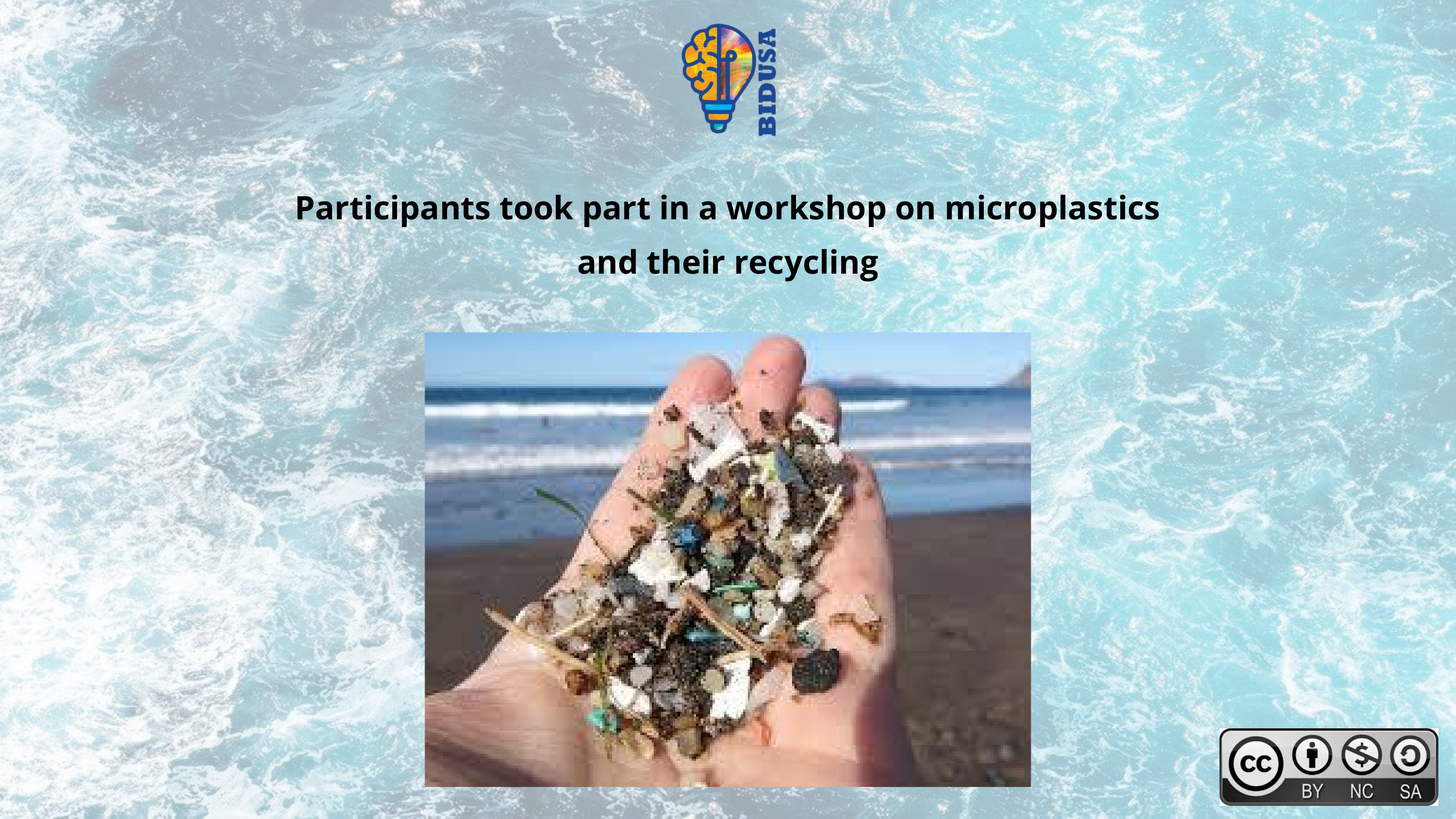

Participants took part in a workshop on microplastics and their recycling